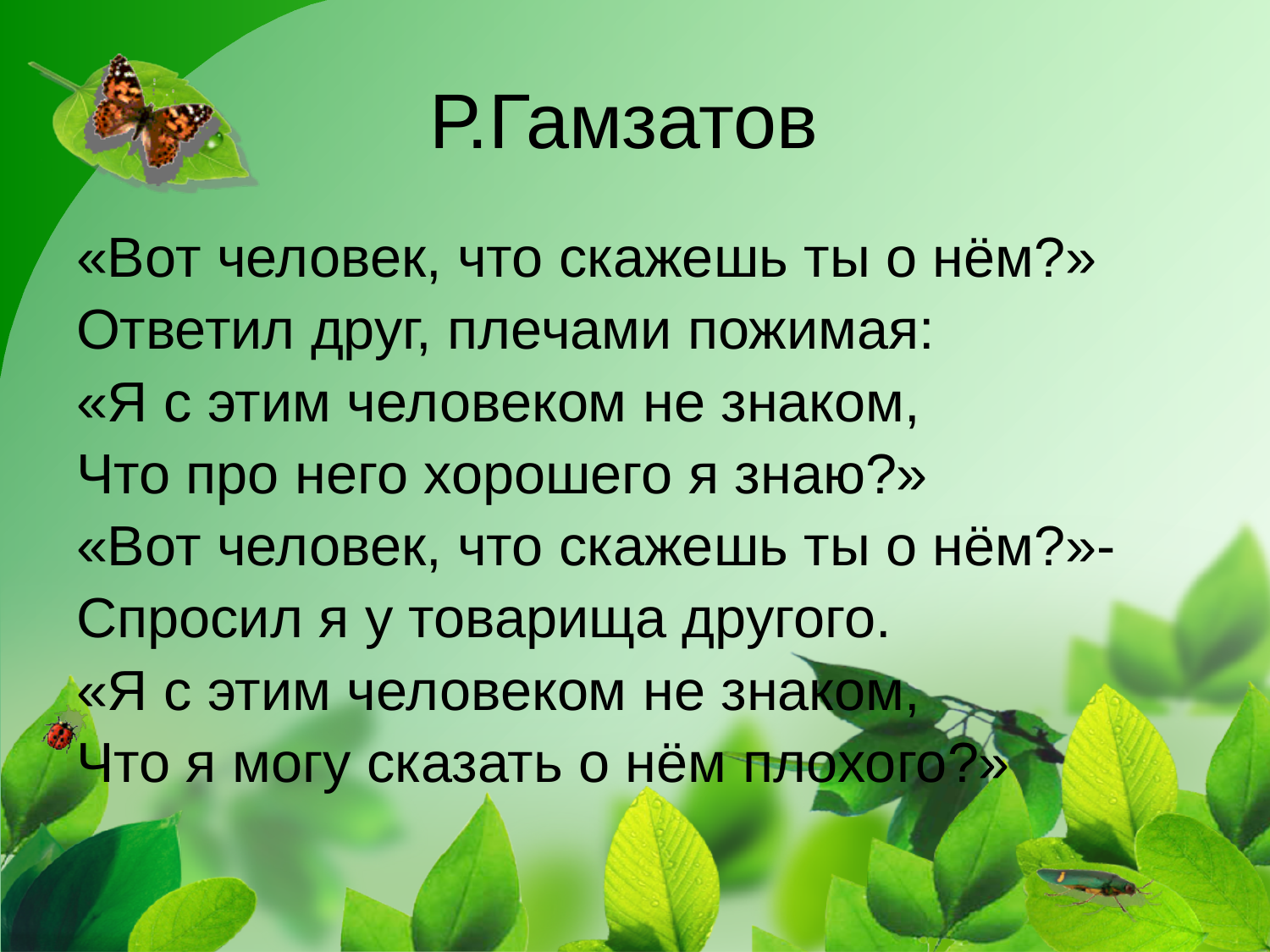

Р.Гамзатов
«Вот человек, что скажешь ты о нём?»
Ответил друг, плечами пожимая:
«Я с этим человеком не знаком,
Что про него хорошего я знаю?»
«Вот человек, что скажешь ты о нём?»-
Спросил я у товарища другого.
«Я с этим человеком не знаком,
Что я могу сказать о нём плохого?»